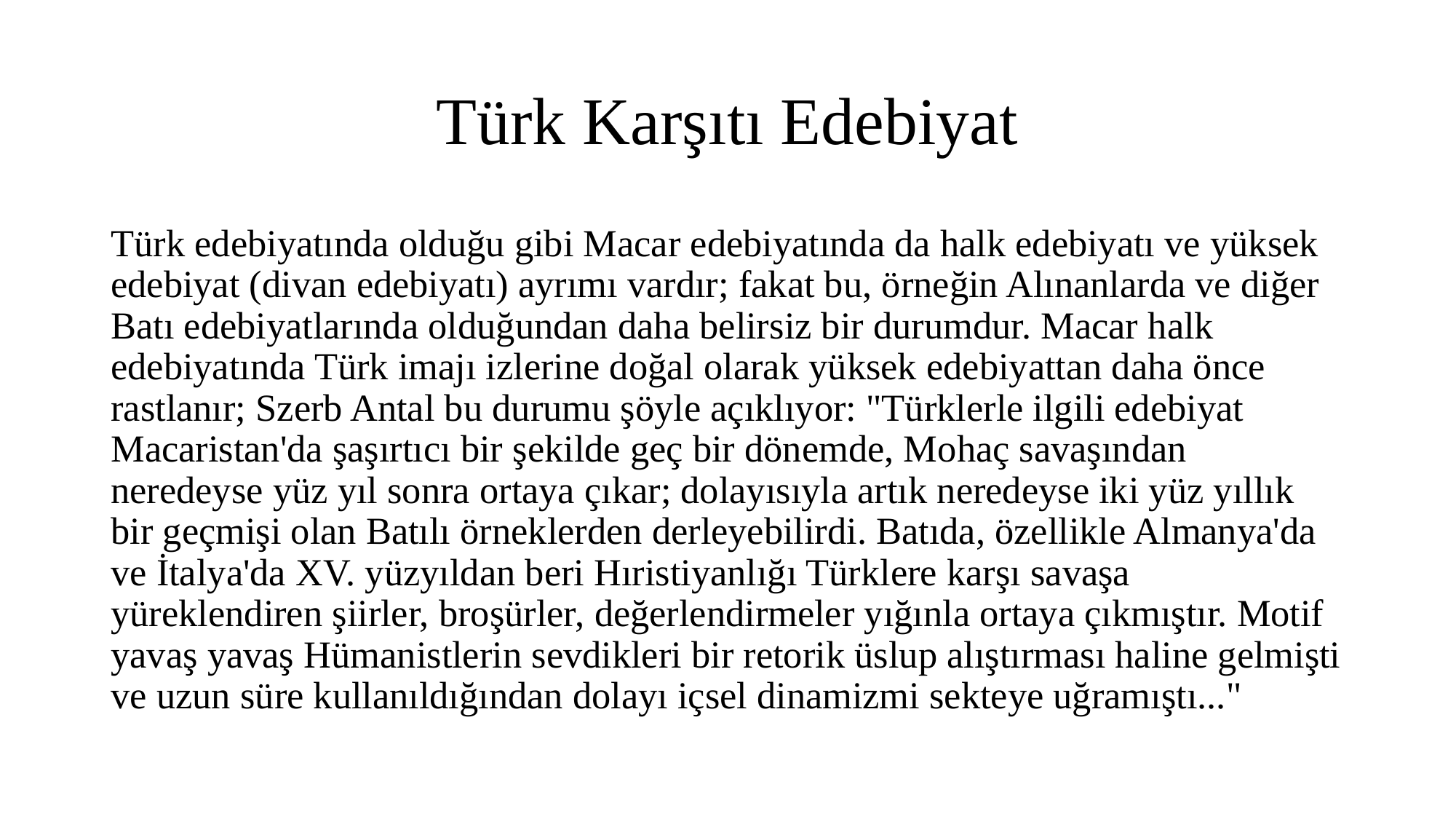

# Türk Karşıtı Edebiyat
Türk edebiyatında olduğu gibi Macar edebiyatında da halk edebiyatı ve yüksek edebiyat (divan edebiyatı) ayrımı vardır; fakat bu, örneğin Alınanlarda ve diğer Batı edebiyatlarında olduğundan daha belirsiz bir durumdur. Macar halk edebiyatında Türk imajı izlerine doğal olarak yüksek edebiyattan daha önce rastlanır; Szerb Antal bu durumu şöyle açıklıyor: "Türklerle ilgili edebiyat Macaristan'da şaşırtıcı bir şekilde geç bir dönemde, Mohaç savaşından neredeyse yüz yıl sonra ortaya çıkar; dolayısıyla artık neredeyse iki yüz yıllık bir geçmişi olan Batılı örneklerden derleyebilirdi. Batıda, özellikle Almanya'da ve İtalya'da XV. yüzyıldan beri Hıristiyanlığı Türklere karşı savaşa yüreklendiren şiirler, broşürler, değerlendirmeler yığınla ortaya çıkmıştır. Motif yavaş yavaş Hümanistlerin sevdikleri bir retorik üslup alıştırması haline gelmişti ve uzun süre kullanıldığından dolayı içsel dinamizmi sekteye uğramıştı..."